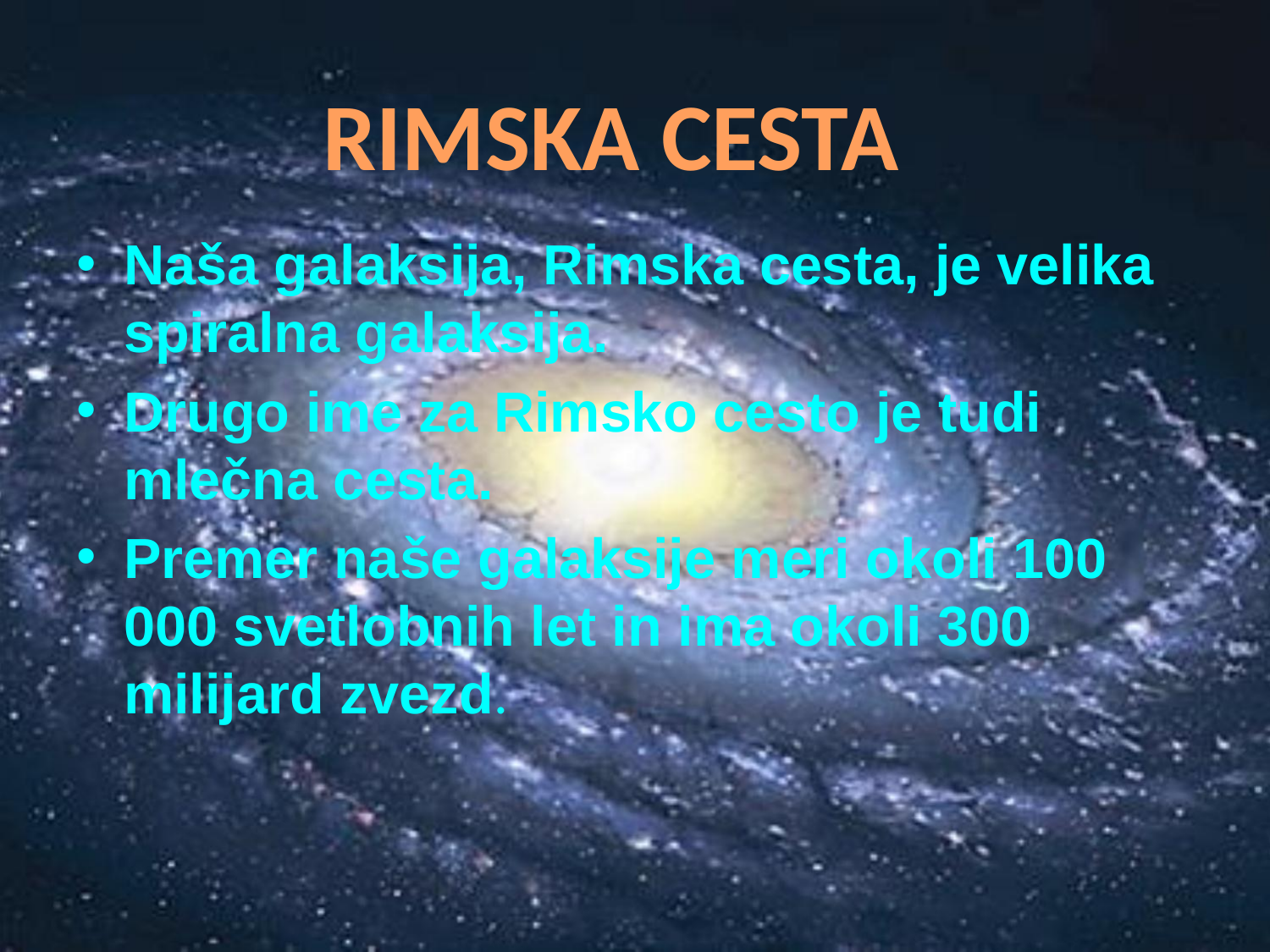

#
RIMSKA CESTA
Naša galaksija, Rimska cesta, je velika spiralna galaksija.
Drugo ime za Rimsko cesto je tudi mlečna cesta.
Premer naše galaksije meri okoli 100 000 svetlobnih let in ima okoli 300 milijard zvezd.